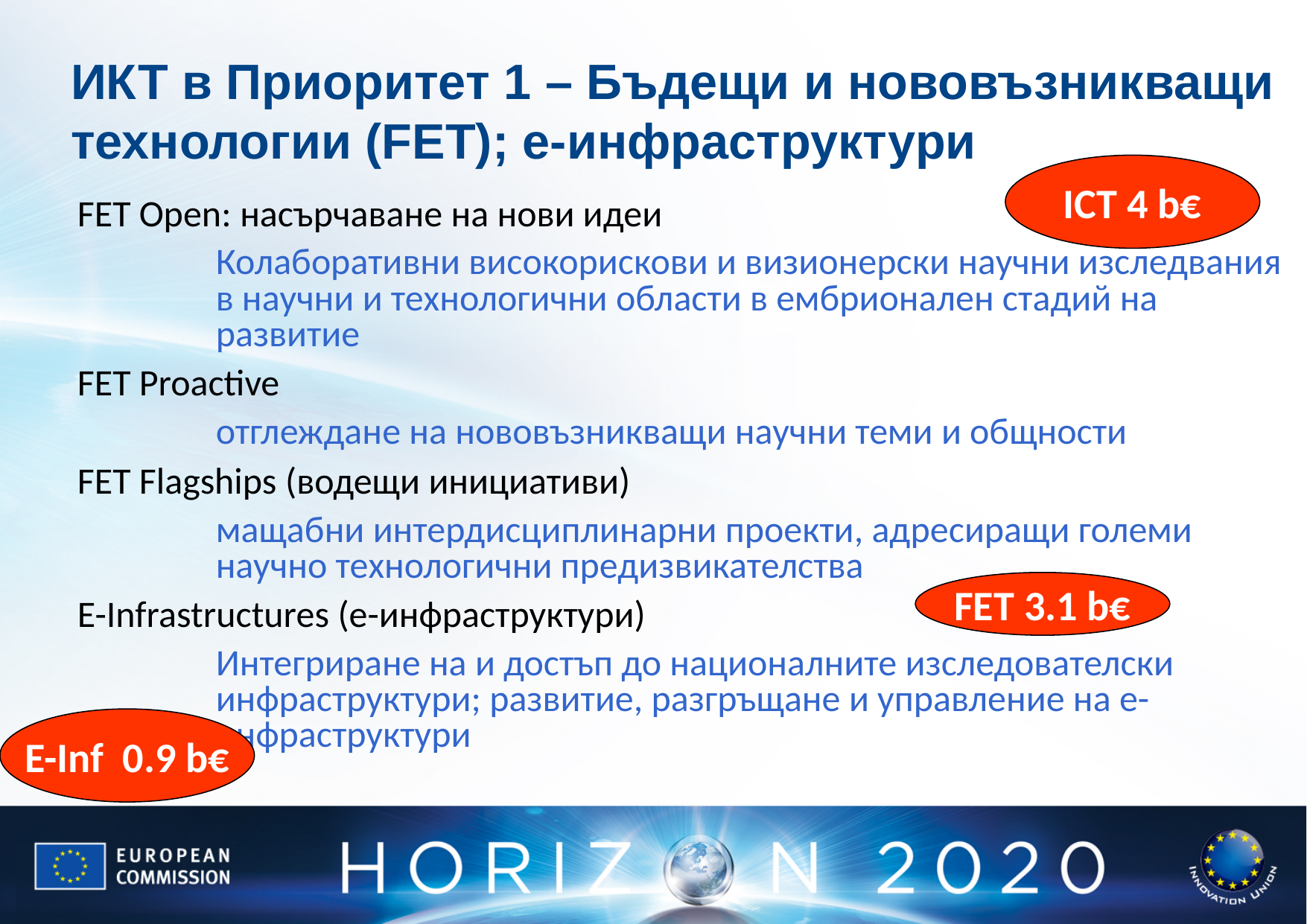

# ИКТ в Приоритет 1 – Бъдещи и нововъзникващи технологии (FЕТ); e-инфраструктури
ICT 4 b€
FET Open: насърчаване на нови идеи
	Колаборативни високорискови и визионерски научни изследвания в научни и технологични области в ембрионален стадий на развитие
FET Proactive
	отглеждане на нововъзникващи научни теми и общности
FET Flagships (водещи инициативи)
	мащабни интердисциплинарни проекти, адресиращи големи научно технологични предизвикателства
E-Infrastructures (е-инфраструктури)
	Интегриране на и достъп до националните изследователски инфраструктури; развитие, разгръщане и управление на е-инфраструктури

FET 3.1 b€
E-Inf  0.9 b€